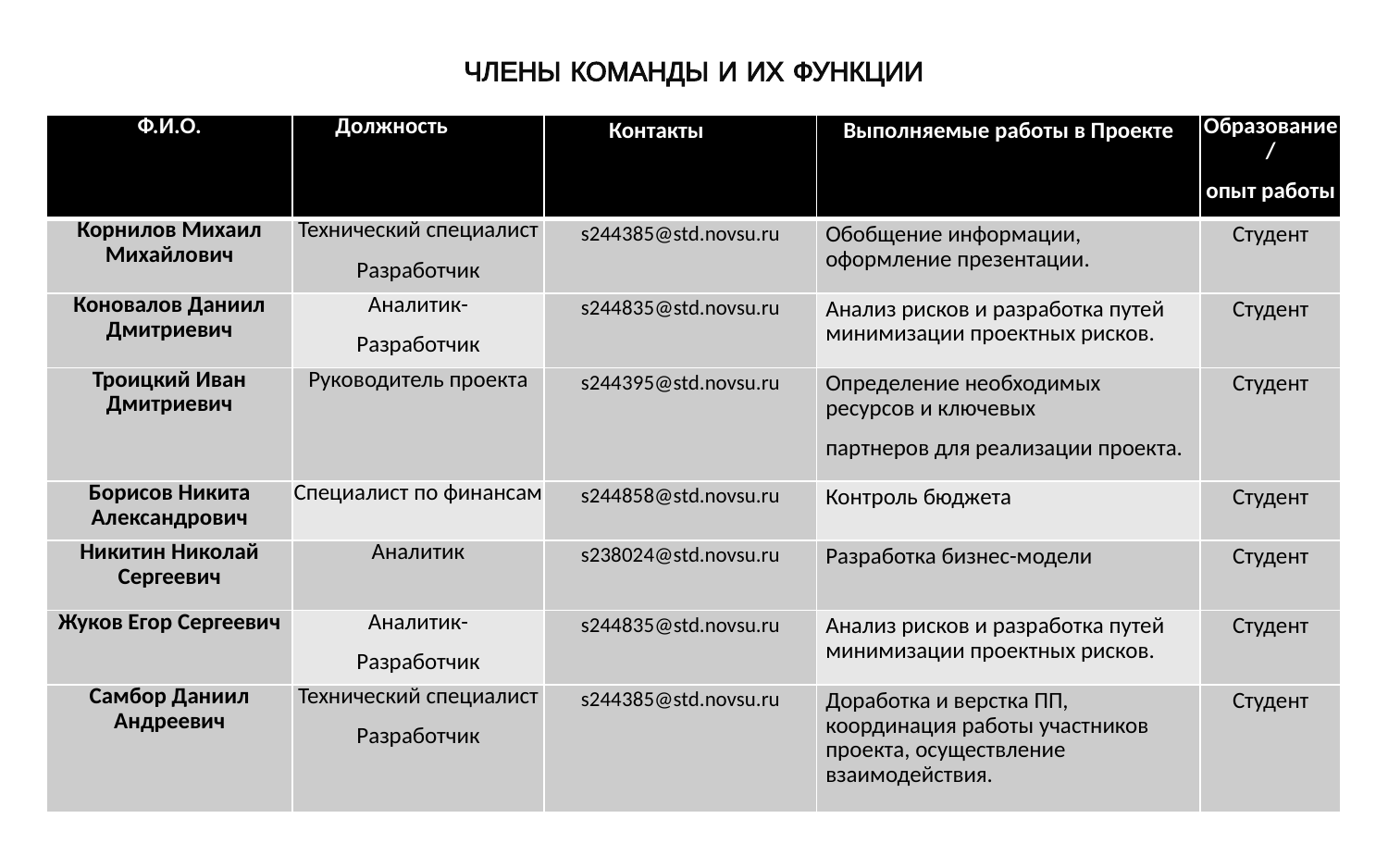

ЧЛЕНЫ КОМАНДЫ И ИХ ФУНКЦИИ
| Ф.И.О. | Должность | Контакты | Выполняемые работы в Проекте | Образование/ опыт работы |
| --- | --- | --- | --- | --- |
| Корнилов Михаил Михайлович | Технический специалист Разработчик | s244385@std.novsu.ru | Обобщение информации, оформление презентации. | Студент |
| Коновалов Даниил Дмитриевич | Аналитик- Разработчик | s244835@std.novsu.ru | Анализ рисков и разработка путей минимизации проектных рисков. | Студент |
| Троицкий Иван Дмитриевич | Руководитель проекта | s244395@std.novsu.ru | Определение необходимых ресурсов и ключевых партнеров для реализации проекта. | Студент |
| Борисов Никита Александрович | Специалист по финансам | s244858@std.novsu.ru | Контроль бюджета | Студент |
| Никитин Николай Сергеевич | Аналитик | s238024@std.novsu.ru | Разработка бизнес-модели | Студент |
| Жуков Егор Сергеевич | Аналитик- Разработчик | s244835@std.novsu.ru | Анализ рисков и разработка путей минимизации проектных рисков. | Студент |
| Самбор Даниил Андреевич | Технический специалист Разработчик | s244385@std.novsu.ru | Доработка и верстка ПП, координация работы участников проекта, осуществление взаимодействия. | Студент |